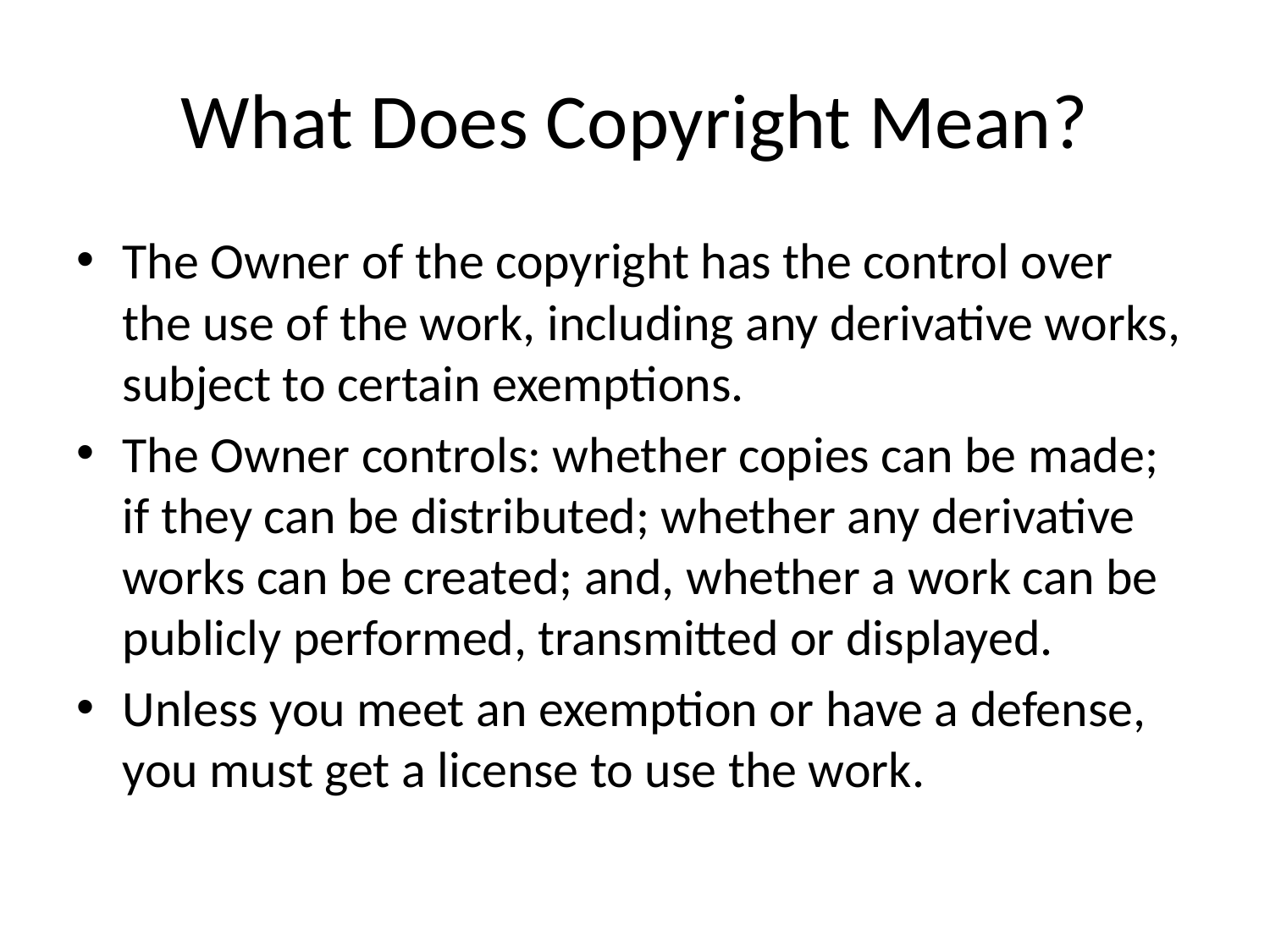

# What Does Copyright Mean?
The Owner of the copyright has the control over the use of the work, including any derivative works, subject to certain exemptions.
The Owner controls: whether copies can be made; if they can be distributed; whether any derivative works can be created; and, whether a work can be publicly performed, transmitted or displayed.
Unless you meet an exemption or have a defense, you must get a license to use the work.